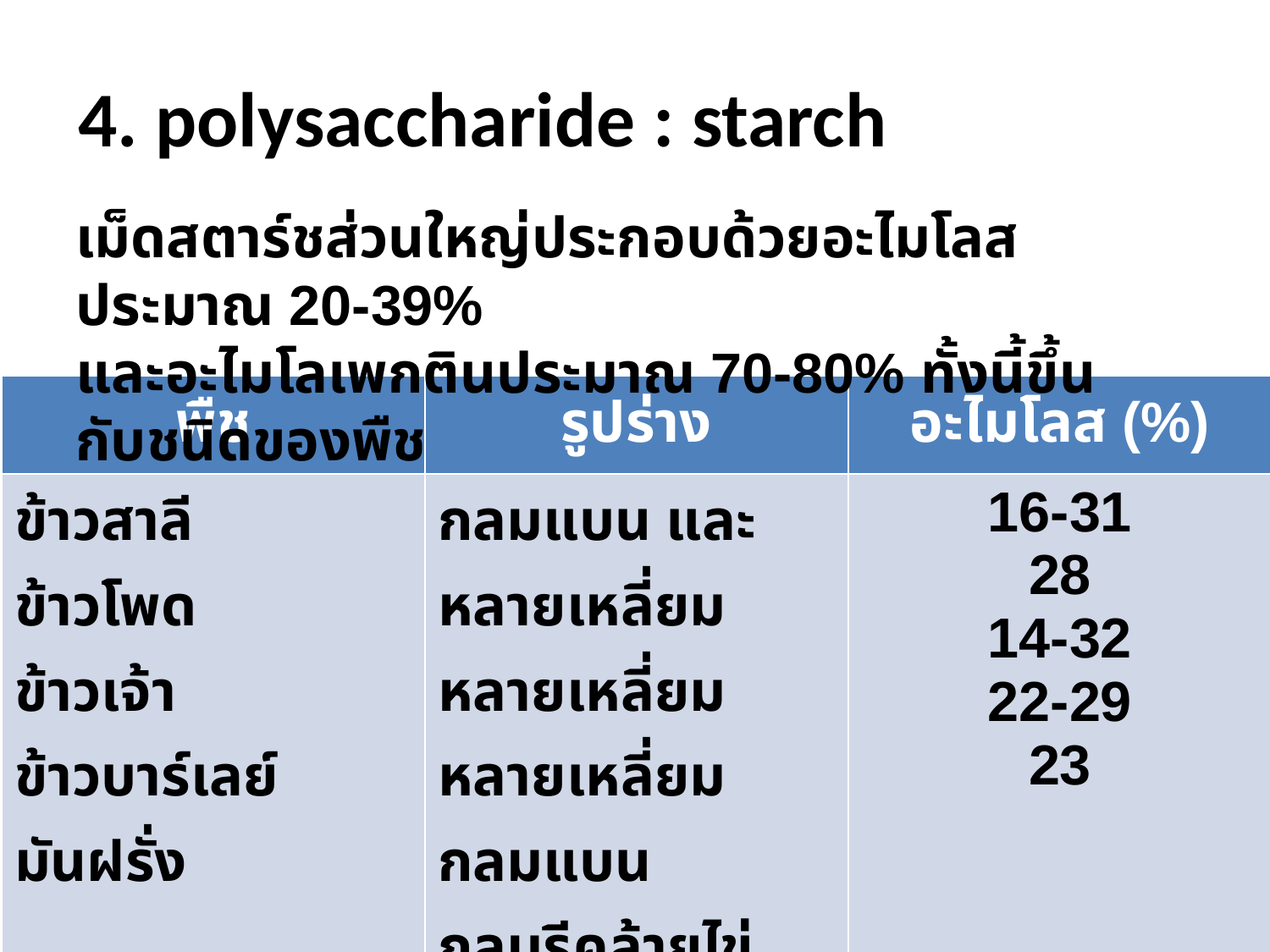

4. polysaccharide : starch
เม็ดสตาร์ชส่วนใหญ่ประกอบด้วยอะไมโลสประมาณ 20-39%
และอะไมโลเพกตินประมาณ 70-80% ทั้งนี้ขึ้นกับชนิดของพืช
| พืช | รูปร่าง | อะไมโลส (%) |
| --- | --- | --- |
| ข้าวสาลี ข้าวโพด ข้าวเจ้า ข้าวบาร์เลย์ มันฝรั่ง | กลมแบน และหลายเหลี่ยม หลายเหลี่ยม หลายเหลี่ยม กลมแบน กลมรีคล้ายไข่ | 16-31 28 14-32 22-29 23 |